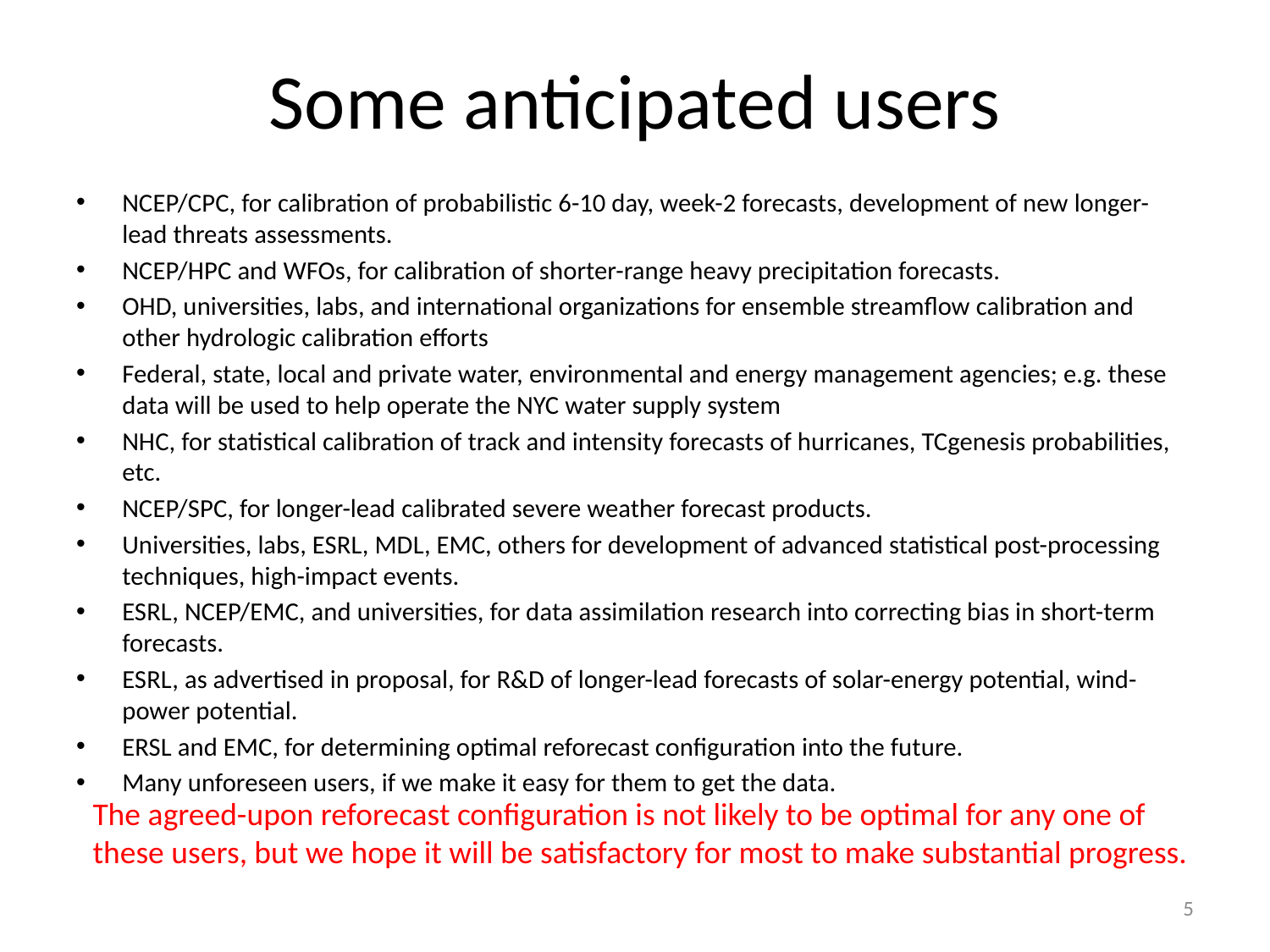

# Some anticipated users
NCEP/CPC, for calibration of probabilistic 6-10 day, week-2 forecasts, development of new longer-lead threats assessments.
NCEP/HPC and WFOs, for calibration of shorter-range heavy precipitation forecasts.
OHD, universities, labs, and international organizations for ensemble streamflow calibration and other hydrologic calibration efforts
Federal, state, local and private water, environmental and energy management agencies; e.g. these data will be used to help operate the NYC water supply system
NHC, for statistical calibration of track and intensity forecasts of hurricanes, TCgenesis probabilities, etc.
NCEP/SPC, for longer-lead calibrated severe weather forecast products.
Universities, labs, ESRL, MDL, EMC, others for development of advanced statistical post-processing techniques, high-impact events.
ESRL, NCEP/EMC, and universities, for data assimilation research into correcting bias in short-term forecasts.
ESRL, as advertised in proposal, for R&D of longer-lead forecasts of solar-energy potential, wind-power potential.
ERSL and EMC, for determining optimal reforecast configuration into the future.
Many unforeseen users, if we make it easy for them to get the data.
The agreed-upon reforecast configuration is not likely to be optimal for any one of
these users, but we hope it will be satisfactory for most to make substantial progress.
5